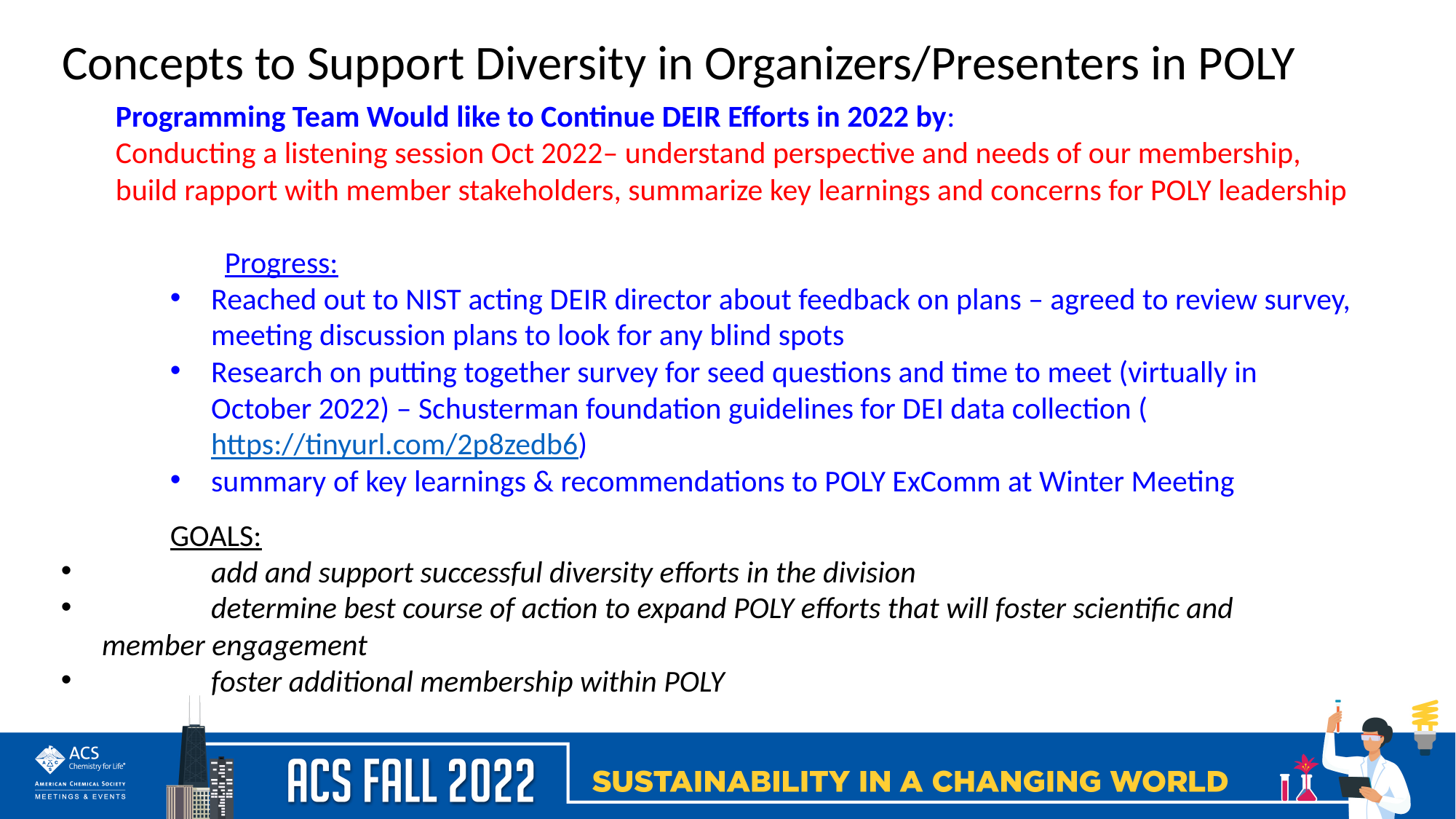

# Concepts to Support Diversity in Organizers/Presenters in POLY
Programming Team Would like to Continue DEIR Efforts in 2022 by:
Conducting a listening session Oct 2022– understand perspective and needs of our membership, build rapport with member stakeholders, summarize key learnings and concerns for POLY leadership

	Progress:
Reached out to NIST acting DEIR director about feedback on plans – agreed to review survey, meeting discussion plans to look for any blind spots
Research on putting together survey for seed questions and time to meet (virtually in October 2022) – Schusterman foundation guidelines for DEI data collection (https://tinyurl.com/2p8zedb6)
summary of key learnings & recommendations to POLY ExComm at Winter Meeting

GOALS:
	add and support successful diversity efforts in the division
	determine best course of action to expand POLY efforts that will foster scientific and 	member engagement
	foster additional membership within POLY